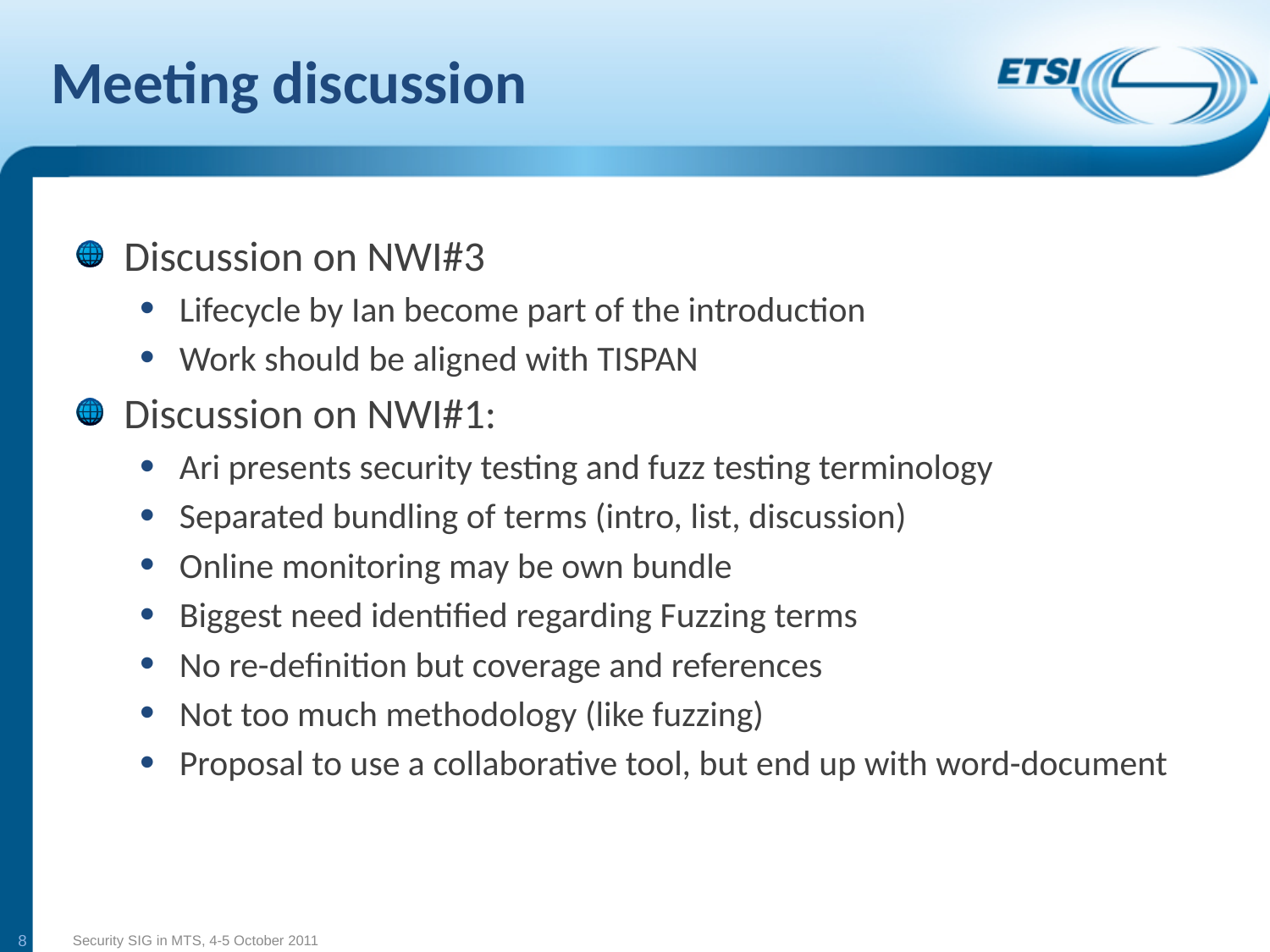

# Meeting discussion
Discussion on NWI#3
Lifecycle by Ian become part of the introduction
Work should be aligned with TISPAN
Discussion on NWI#1:
Ari presents security testing and fuzz testing terminology
Separated bundling of terms (intro, list, discussion)
Online monitoring may be own bundle
Biggest need identified regarding Fuzzing terms
No re-definition but coverage and references
Not too much methodology (like fuzzing)
Proposal to use a collaborative tool, but end up with word-document
8
Security SIG in MTS, 4-5 October 2011